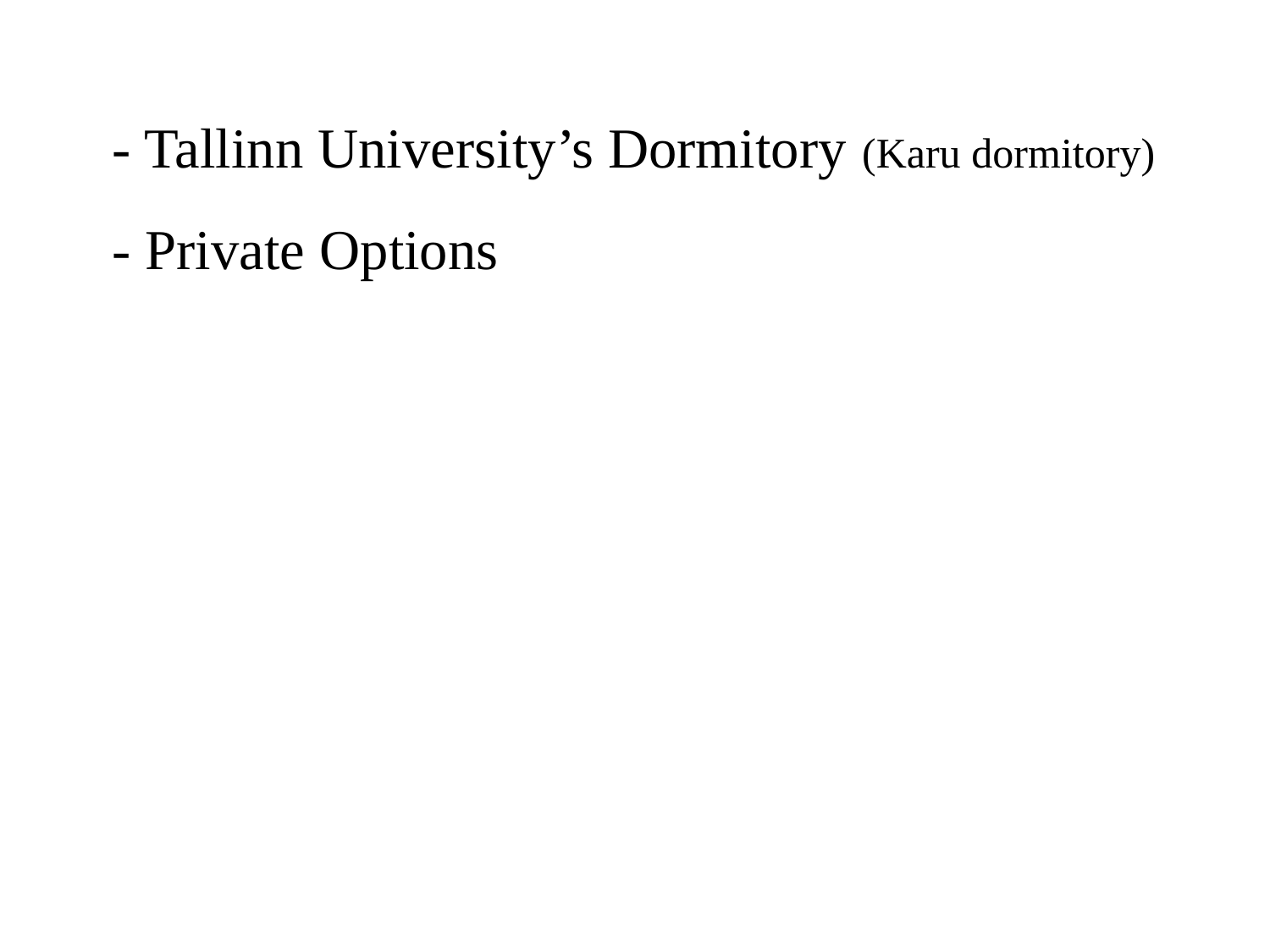

# - Tallinn University’s Dormitory (Karu dormitory) - Private Options